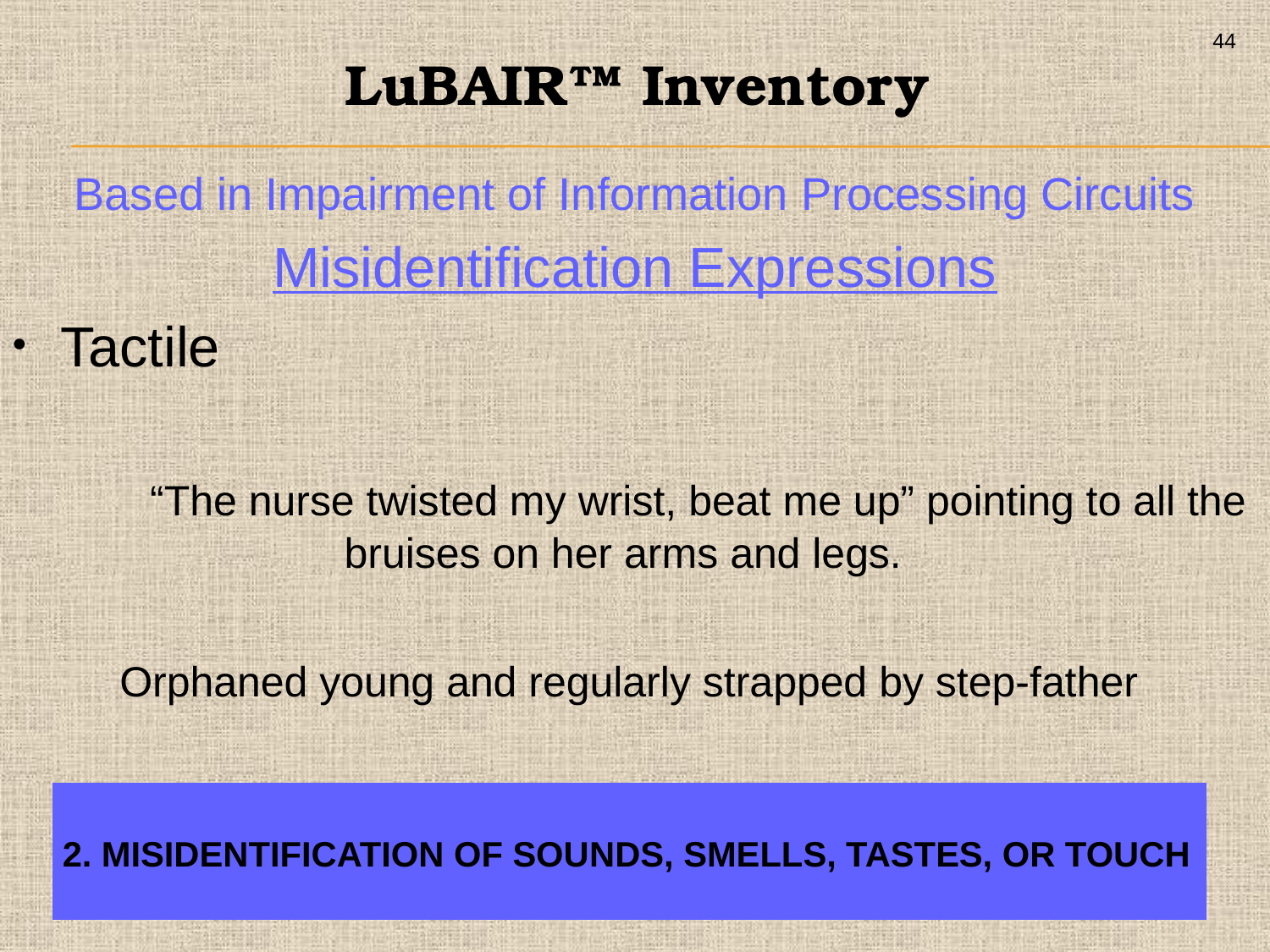

44
LuBAIR™ Inventory
Based in Impairment of Information Processing Circuits
Misidentification Expressions
Tactile

	“The nurse twisted my wrist, beat me up” pointing to all the bruises on her arms and legs.

Orphaned young and regularly strapped by step-father

| 2. MISIDENTIFICATION OF SOUNDS, SMELLS, TASTES, OR TOUCH |
| --- |